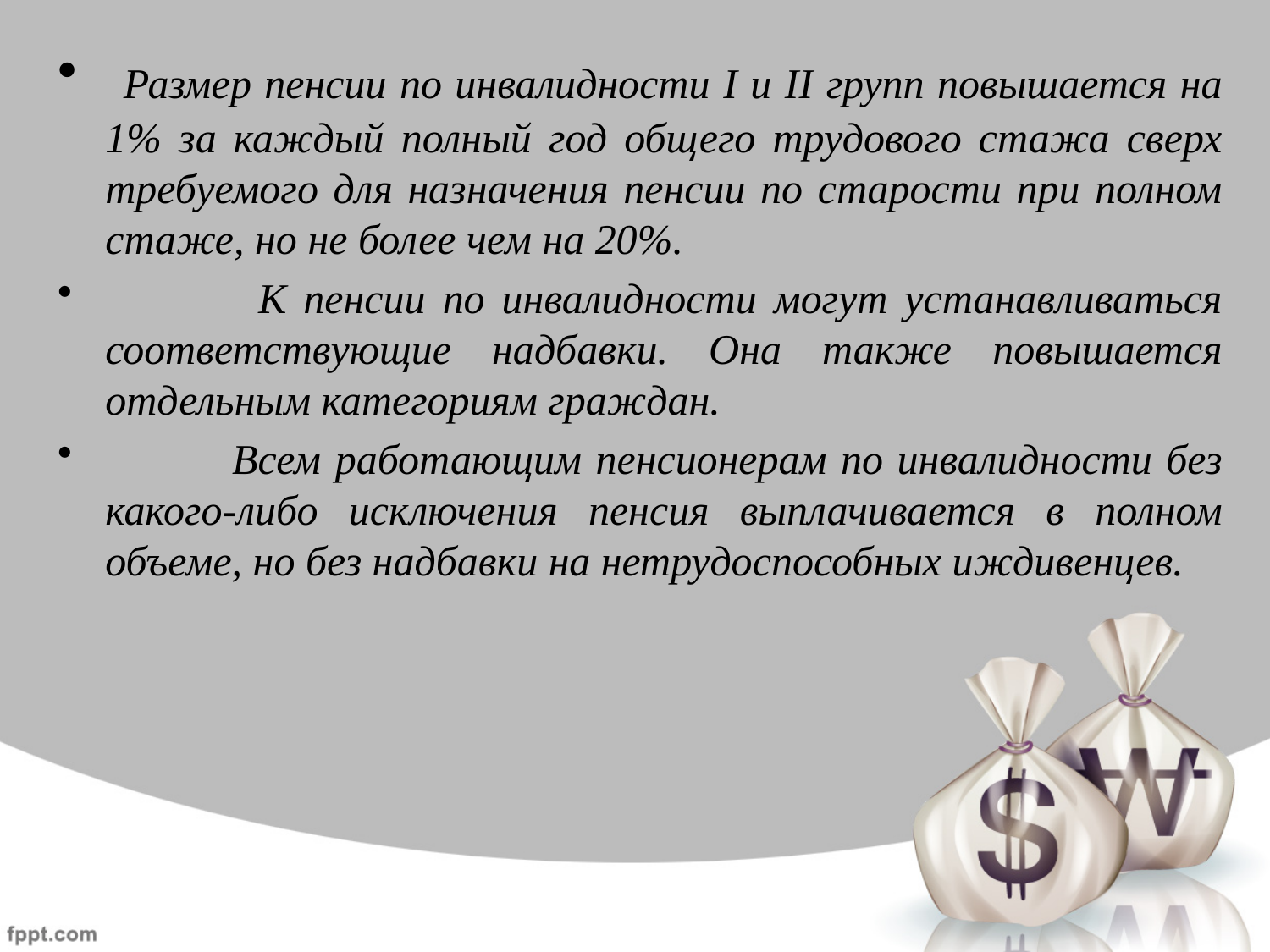

Размер пенсии по инвалидности I и II групп повышается на 1% за каждый полный год общего трудового стажа сверх требуемого для назначения пенсии по старости при полном стаже, но не более чем на 20%.
         К пенсии по инвалидности могут устанавливаться соответствующие надбавки. Она также повышается отдельным категориям граждан.
         Всем работающим пенсионерам по инвалидности без какого-либо исключения пенсия выплачивается в полном объеме, но без надбавки на нетрудоспособных иждивенцев.